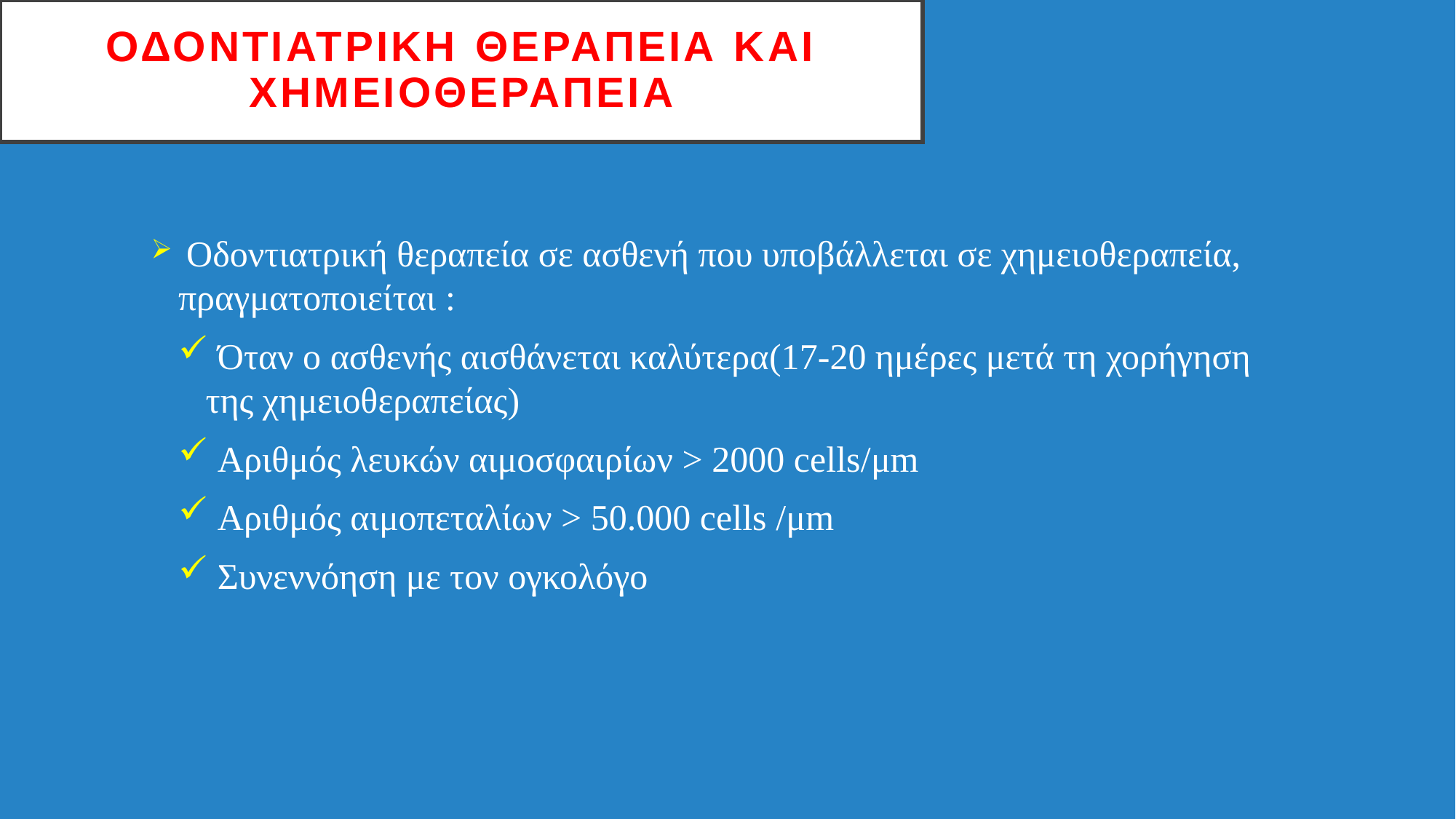

# ΟΔΟΝΤΙΑΤΡΙΚΗ ΘΕΡΑΠΕΙΑ ΚΑΙ ΧΗΜΕΙΟΘΕΡΑΠΕΙΑ
 Οδοντιατρική θεραπεία σε ασθενή που υποβάλλεται σε χημειοθεραπεία, πραγματοποιείται :
 Όταν ο ασθενής αισθάνεται καλύτερα(17-20 ημέρες μετά τη χορήγηση της χημειοθεραπείας)
 Αριθμός λευκών αιμοσφαιρίων > 2000 cells/μm
 Αριθμός αιμοπεταλίων > 50.000 cells /μm
 Συνεννόηση με τον ογκολόγο